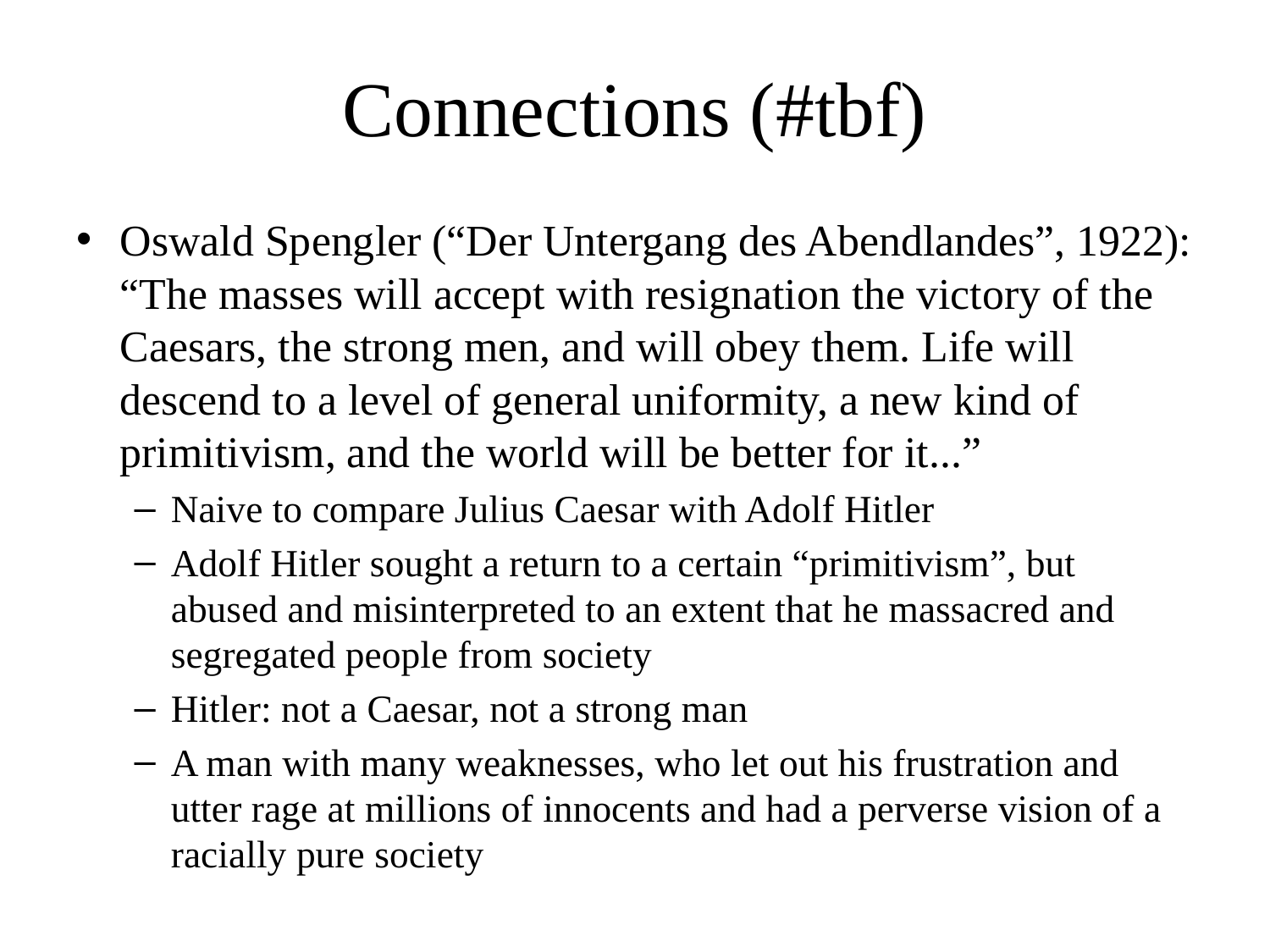

# Connections (#tbf)
Oswald Spengler (“Der Untergang des Abendlandes”, 1922): “The masses will accept with resignation the victory of the Caesars, the strong men, and will obey them. Life will descend to a level of general uniformity, a new kind of primitivism, and the world will be better for it...”
Naive to compare Julius Caesar with Adolf Hitler
Adolf Hitler sought a return to a certain “primitivism”, but abused and misinterpreted to an extent that he massacred and segregated people from society
Hitler: not a Caesar, not a strong man
A man with many weaknesses, who let out his frustration and utter rage at millions of innocents and had a perverse vision of a racially pure society